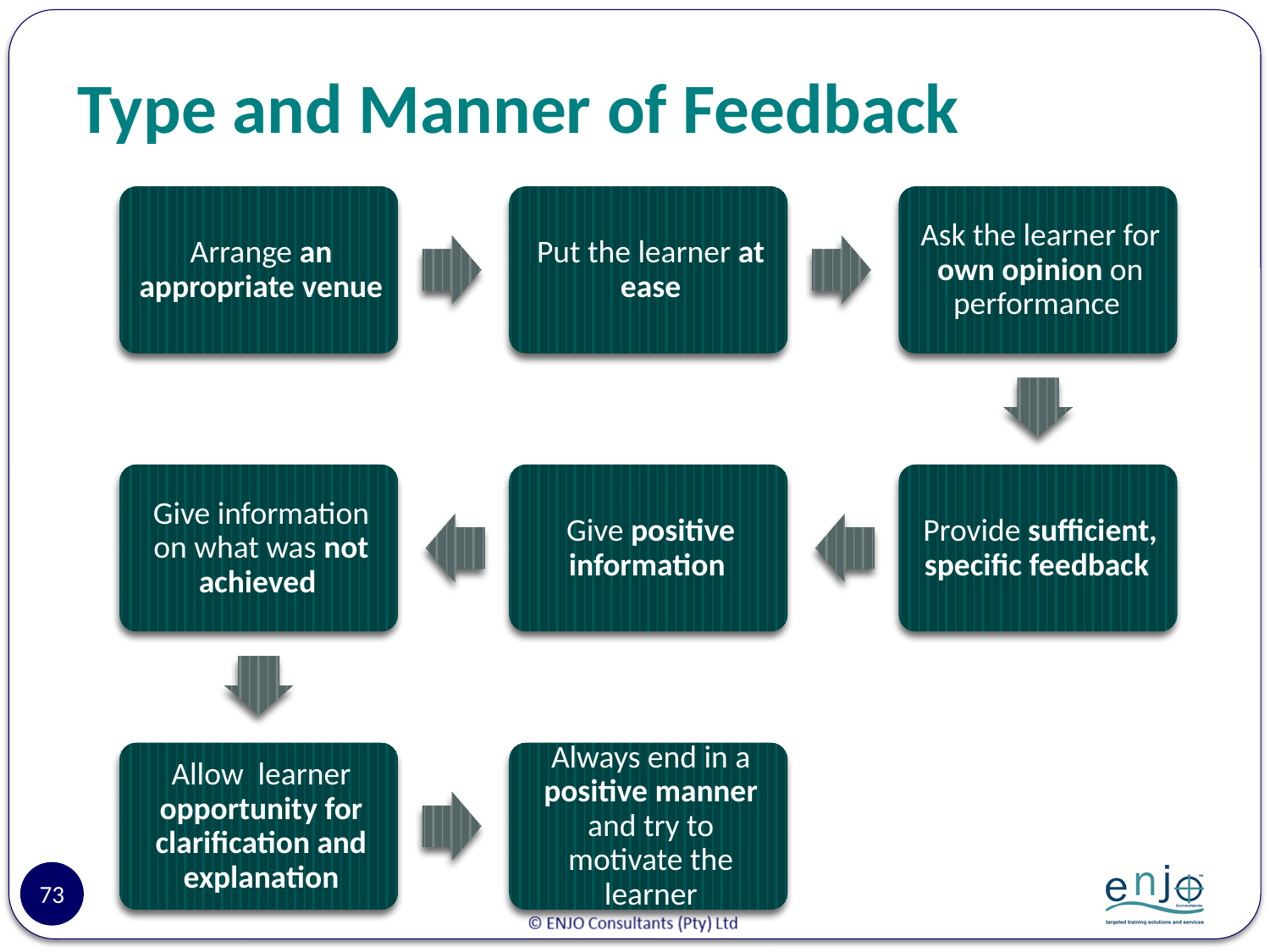

# Type and Manner of Feedback

Arrange an appropriate venue

Put the learner at ease

Ask the learner for own opinion on performance

Provide sufficient, specific feedback

Give positive information

Give information on what was not achieved

Allow  learner opportunity for clarification and explanation

Always end in a positive manner and try to motivate the learner
73